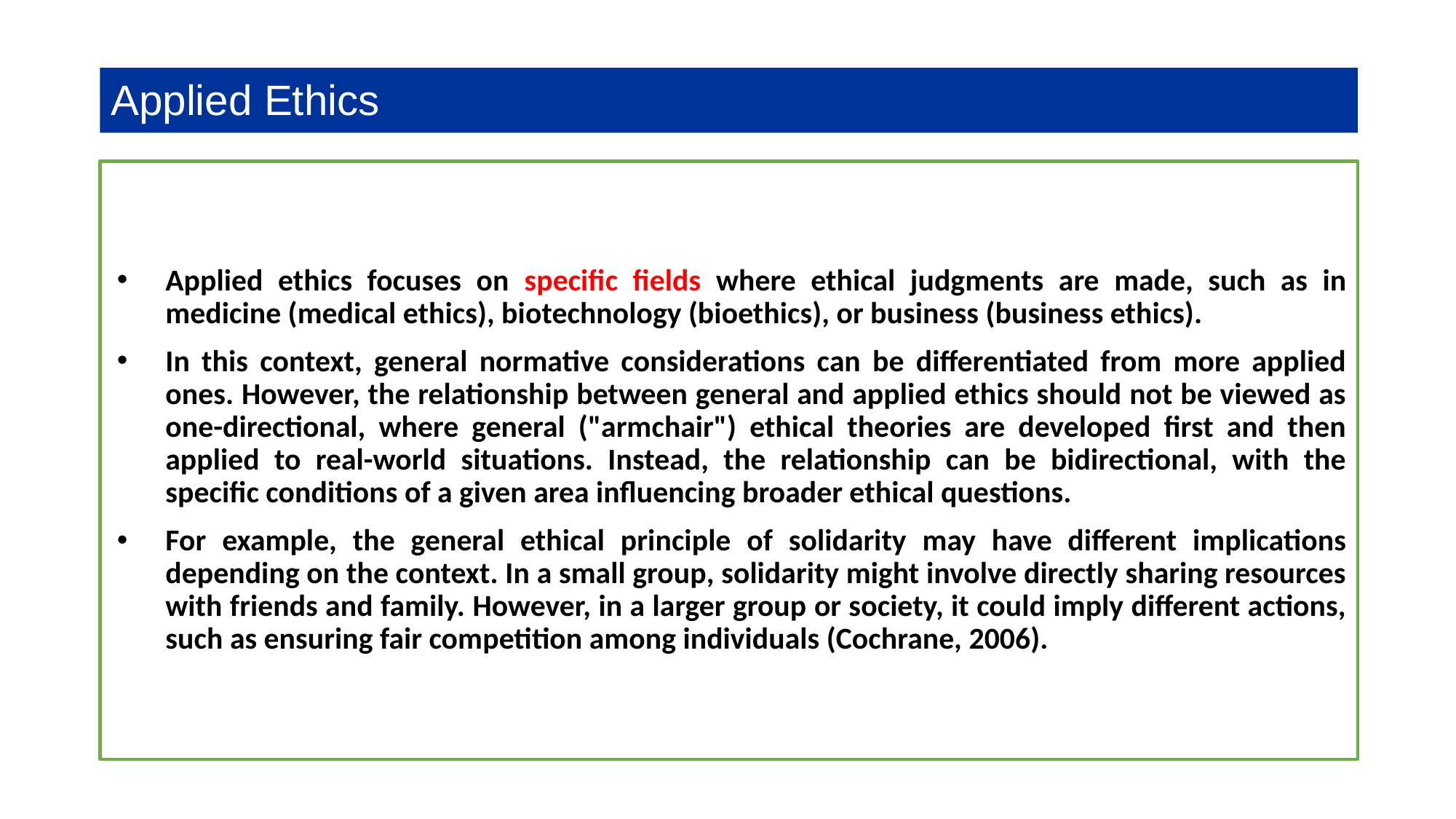

# Applied Ethics
Applied ethics focuses on specific fields where ethical judgments are made, such as in medicine (medical ethics), biotechnology (bioethics), or business (business ethics).
In this context, general normative considerations can be differentiated from more applied ones. However, the relationship between general and applied ethics should not be viewed as one-directional, where general ("armchair") ethical theories are developed first and then applied to real-world situations. Instead, the relationship can be bidirectional, with the specific conditions of a given area influencing broader ethical questions.
For example, the general ethical principle of solidarity may have different implications depending on the context. In a small group, solidarity might involve directly sharing resources with friends and family. However, in a larger group or society, it could imply different actions, such as ensuring fair competition among individuals (Cochrane, 2006).